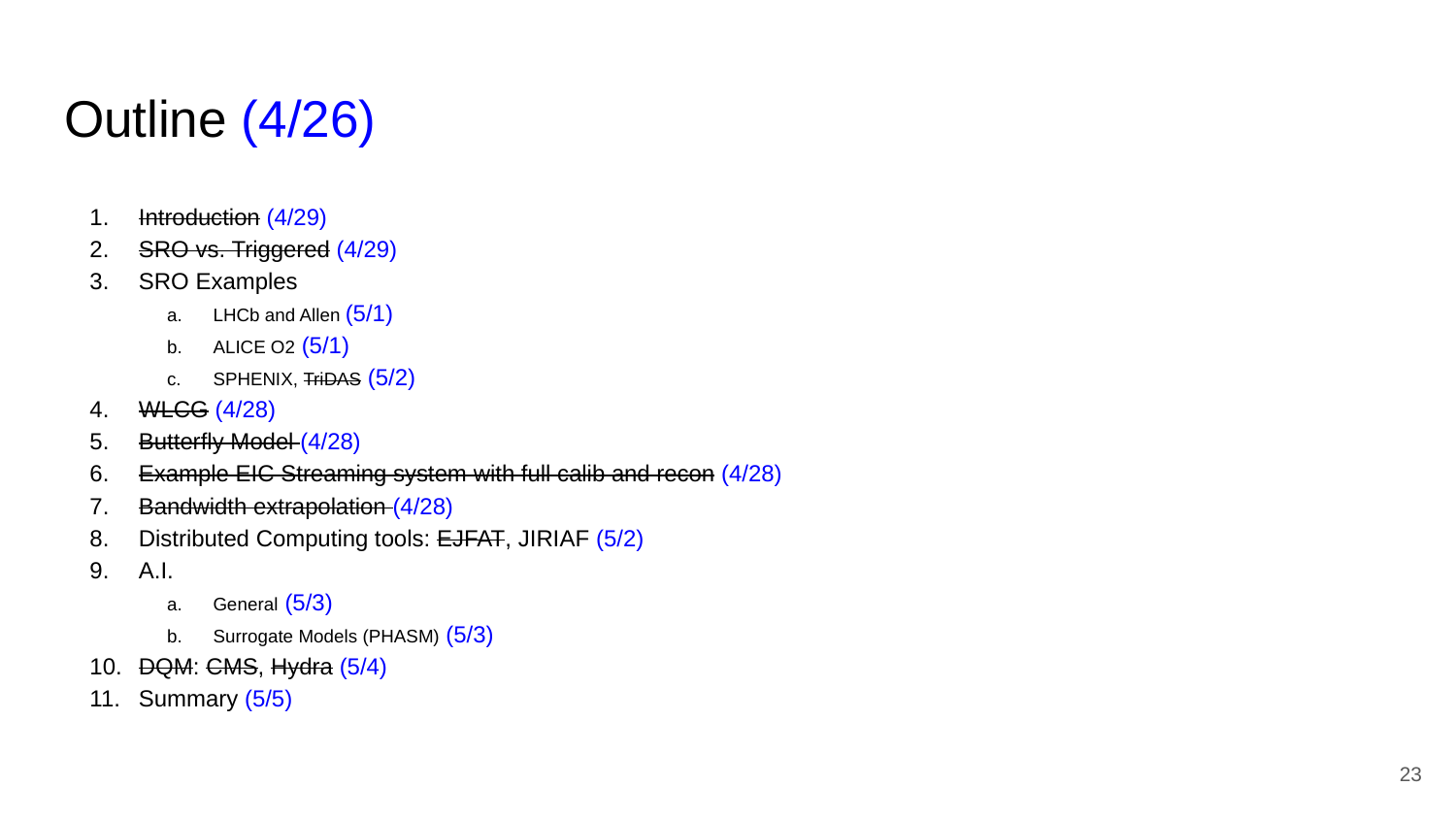

# Outline (4/26)
Introduction (4/29)
SRO vs. Triggered (4/29)
SRO Examples
LHCb and Allen (5/1)
ALICE O2 (5/1)
SPHENIX, TriDAS (5/2)
WLCG (4/28)
Butterfly Model (4/28)
Example EIC Streaming system with full calib and recon (4/28)
Bandwidth extrapolation (4/28)
Distributed Computing tools: EJFAT, JIRIAF (5/2)
A.I.
General (5/3)
Surrogate Models (PHASM) (5/3)
DQM: CMS, Hydra (5/4)
Summary (5/5)

23